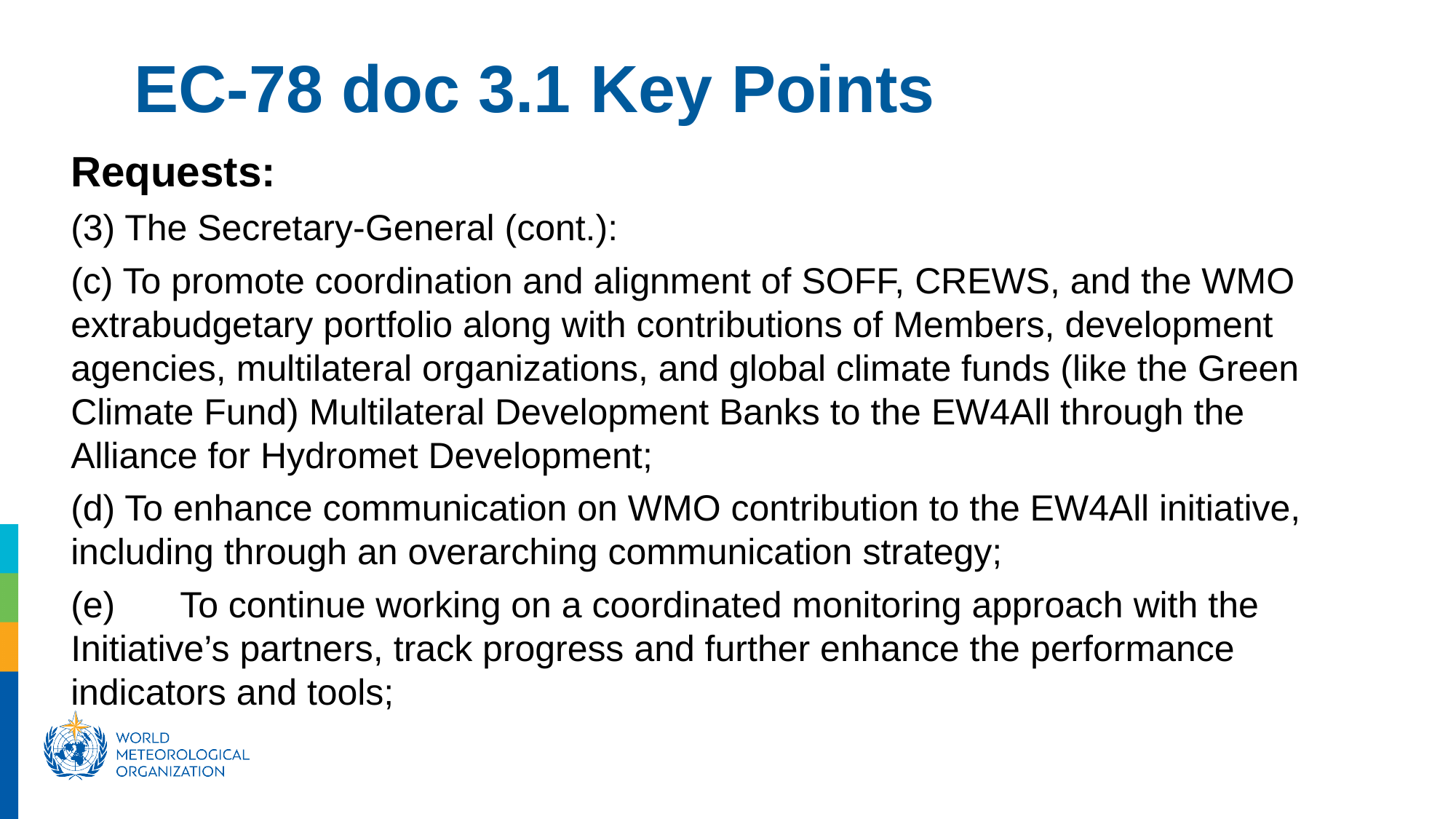

EC-78 doc 3.1 Key Points
Requests:
(3) The Secretary-General (cont.):
(c) To promote coordination and alignment of SOFF, CREWS, and the WMO extrabudgetary portfolio along with contributions of Members, development agencies, multilateral organizations, and global climate funds (like the Green Climate Fund) Multilateral Development Banks to the EW4All through the Alliance for Hydromet Development;
(d) To enhance communication on WMO contribution to the EW4All initiative, including through an overarching communication strategy;
(e)	To continue working on a coordinated monitoring approach with the Initiative’s partners, track progress and further enhance the performance indicators and tools;